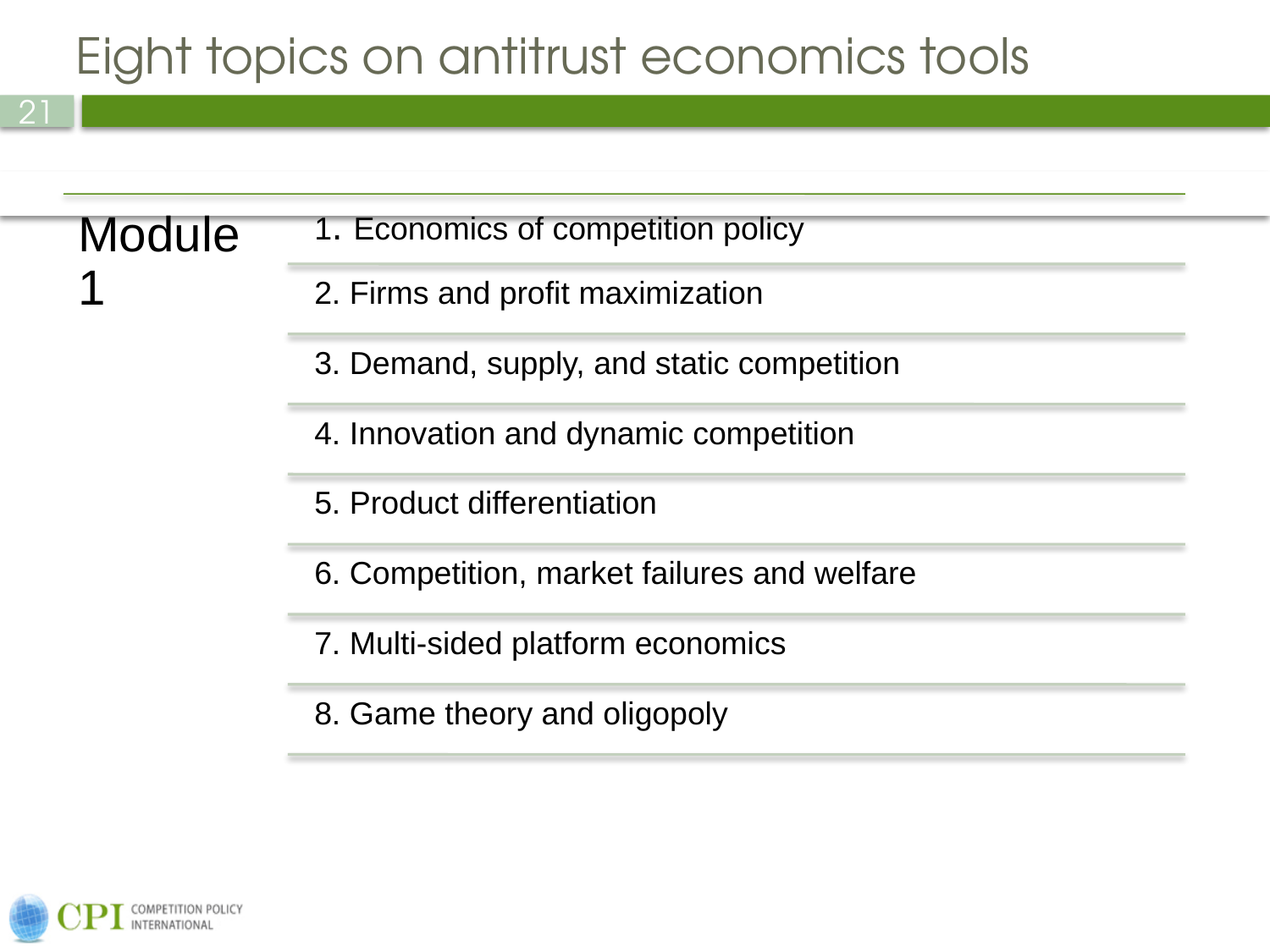

# Eight topics on antitrust economics tools
Module 1
1. Economics of competition policy
2. Firms and profit maximization
3. Demand, supply, and static competition
4. Innovation and dynamic competition
5. Product differentiation
6. Competition, market failures and welfare
7. Multi-sided platform economics
8. Game theory and oligopoly